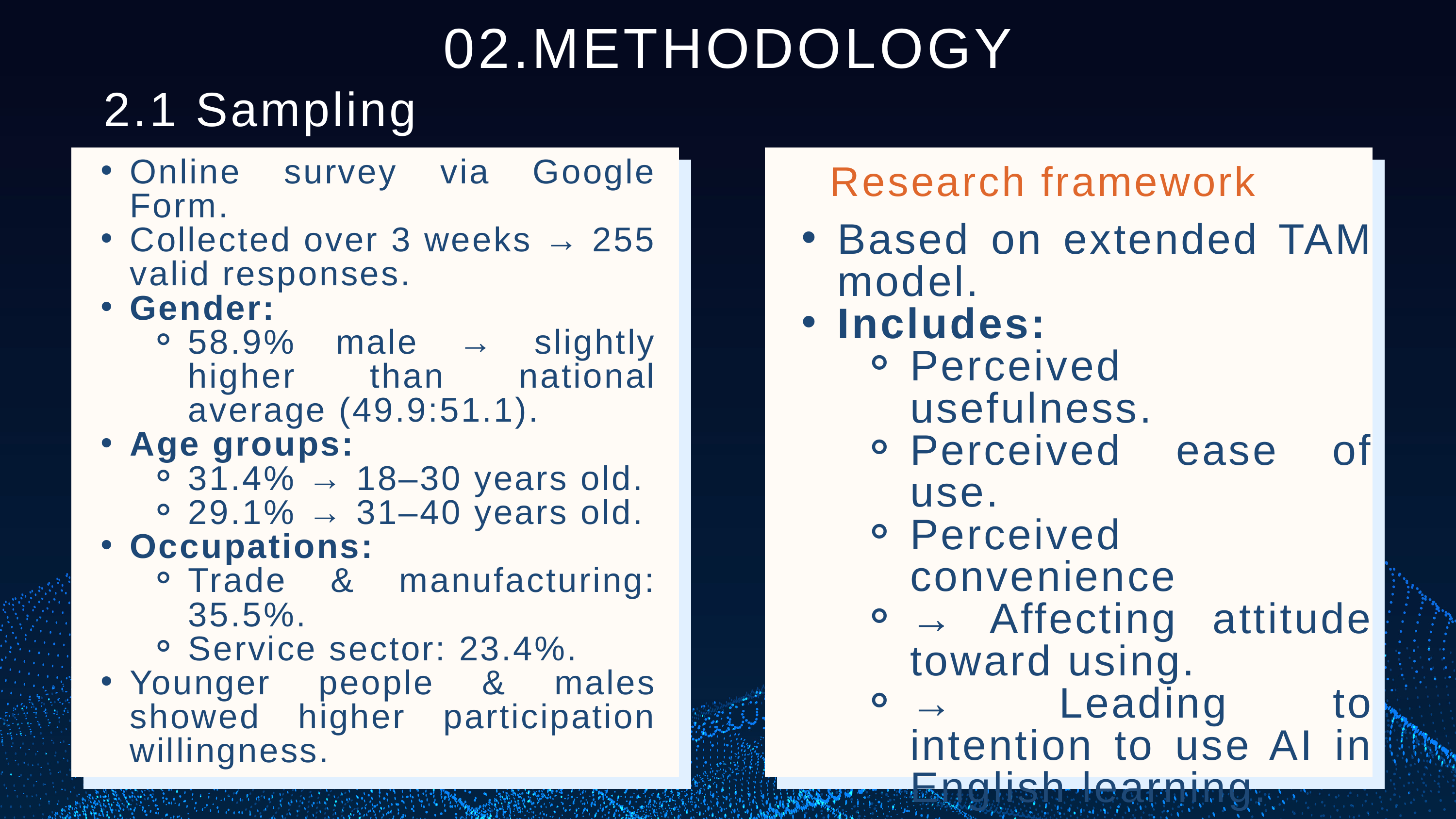

02.METHODOLOGY
2.1 Sampling

Online survey via Google Form.
Collected over 3 weeks → 255 valid responses.
Gender:
58.9% male → slightly higher than national average (49.9:51.1).
Age groups:
31.4% → 18–30 years old.
29.1% → 31–40 years old.
Occupations:
Trade & manufacturing: 35.5%.
Service sector: 23.4%.
Younger people & males showed higher participation willingness.
Research framework
Based on extended TAM model.
Includes:
Perceived usefulness.
Perceived ease of use.
Perceived convenience
→ Affecting attitude toward using.
→ Leading to intention to use AI in English learning.